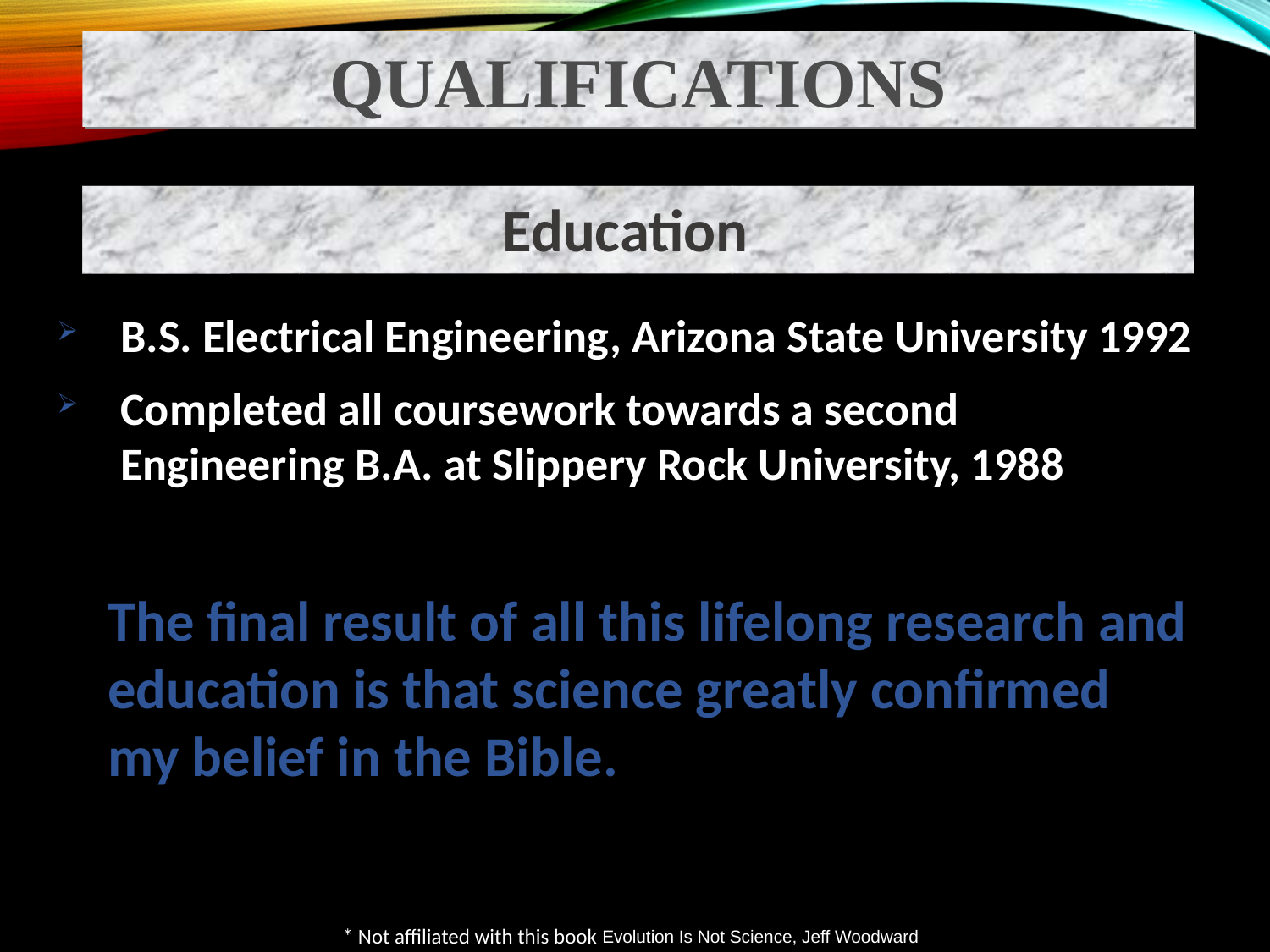

QUALIFICATIONS
Education
B.S. Electrical Engineering, Arizona State University 1992
Completed all coursework towards a second Engineering B.A. at Slippery Rock University, 1988
The final result of all this lifelong research and education is that science greatly confirmed my belief in the Bible.

Evolution Is Not Science, Jeff Woodward
* Not affiliated with this book